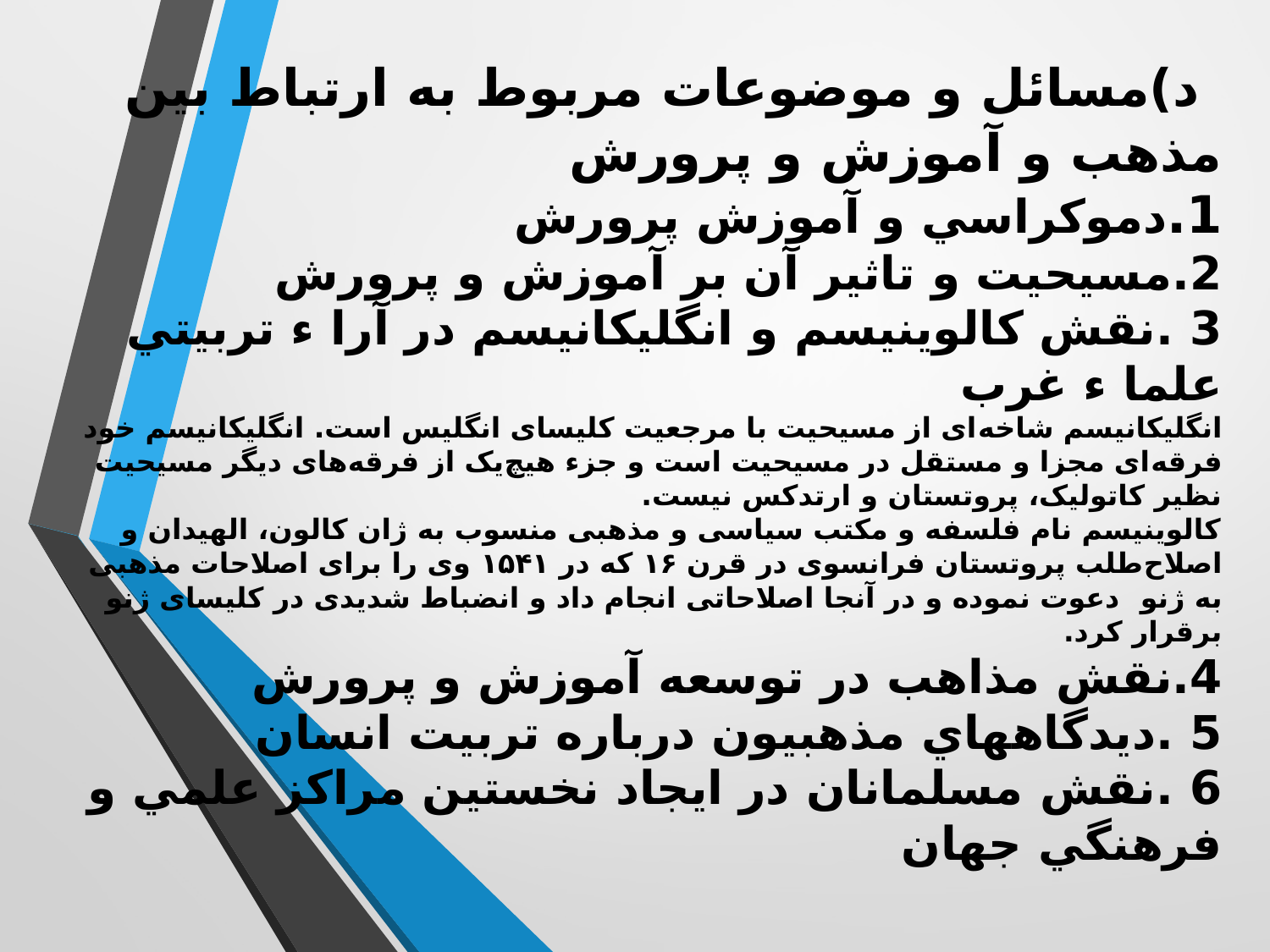

# د)مسائل و موضوعات مربوط به ارتباط بين مذهب و آموزش و پرورش 1.دموكراسي و آموزش پرورش 2.مسيحيت و تاثير آن بر آموزش و پرورش 3 .نقش كالوينيسم و انگليكانيسم در آرا ء تربيتي علما ء غرب انگلیکانیسم شاخه‌ای از مسیحیت با مرجعیت کلیسای انگلیس است. انگلیکانیسم خود فرقه‌ای مجزا و مستقل در مسیحیت است و جزء هیچ‌یک از فرقه‌های دیگر مسیحیت نظیر کاتولیک، پروتستان و ارتدکس نیست. کالوینیسم نام فلسفه و مکتب سیاسی و مذهبی منسوب به ژان کالون، الهیدان و اصلاح‌طلب پروتستان فرانسوی در قرن ۱۶ که در ۱۵۴۱ وی را برای اصلاحات مذهبی به ژنو  دعوت نموده و در آنجا اصلاحاتی انجام داد و انضباط شدیدی در کلیسای ژنو برقرار کرد. 4.نقش مذاهب در توسعه آموزش و پرورش 5 .ديدگاههاي مذهبيون درباره تربيت انسان 6 .نقش مسلمانان در ايجاد نخستين مراكز علمي و فرهنگي جهان